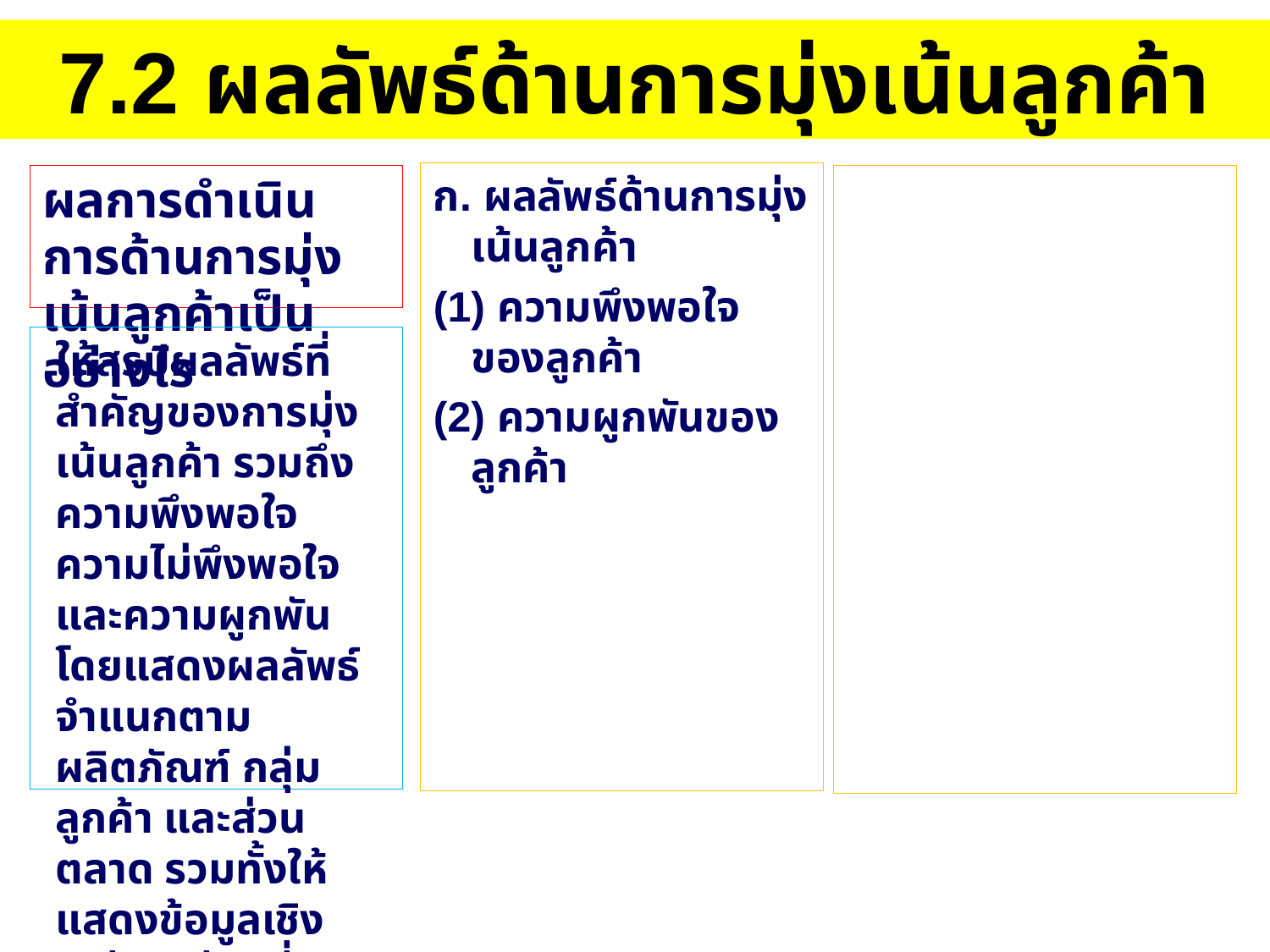

# 7.2 ผลลัพธ์ด้านการมุ่งเน้นลูกค้า
ก. ผลลัพธ์ด้านการมุ่งเน้นลูกค้า
(1) ความพึงพอใจของลูกค้า
(2) ความผูกพันของลูกค้า

ผลการดำเนินการด้านการมุ่งเน้นลูกค้าเป็นอย่างไร

ให้สรุปผลลัพธ์ที่สำคัญของการมุ่งเน้นลูกค้า รวมถึงความพึงพอใจ ความไม่พึงพอใจ และความผูกพัน โดยแสดงผลลัพธ์จำแนกตามผลิตภัณฑ์ กลุ่มลูกค้า และส่วนตลาด รวมทั้งให้แสดงข้อมูลเชิงเปรียบเทียบที่เหมาะสม